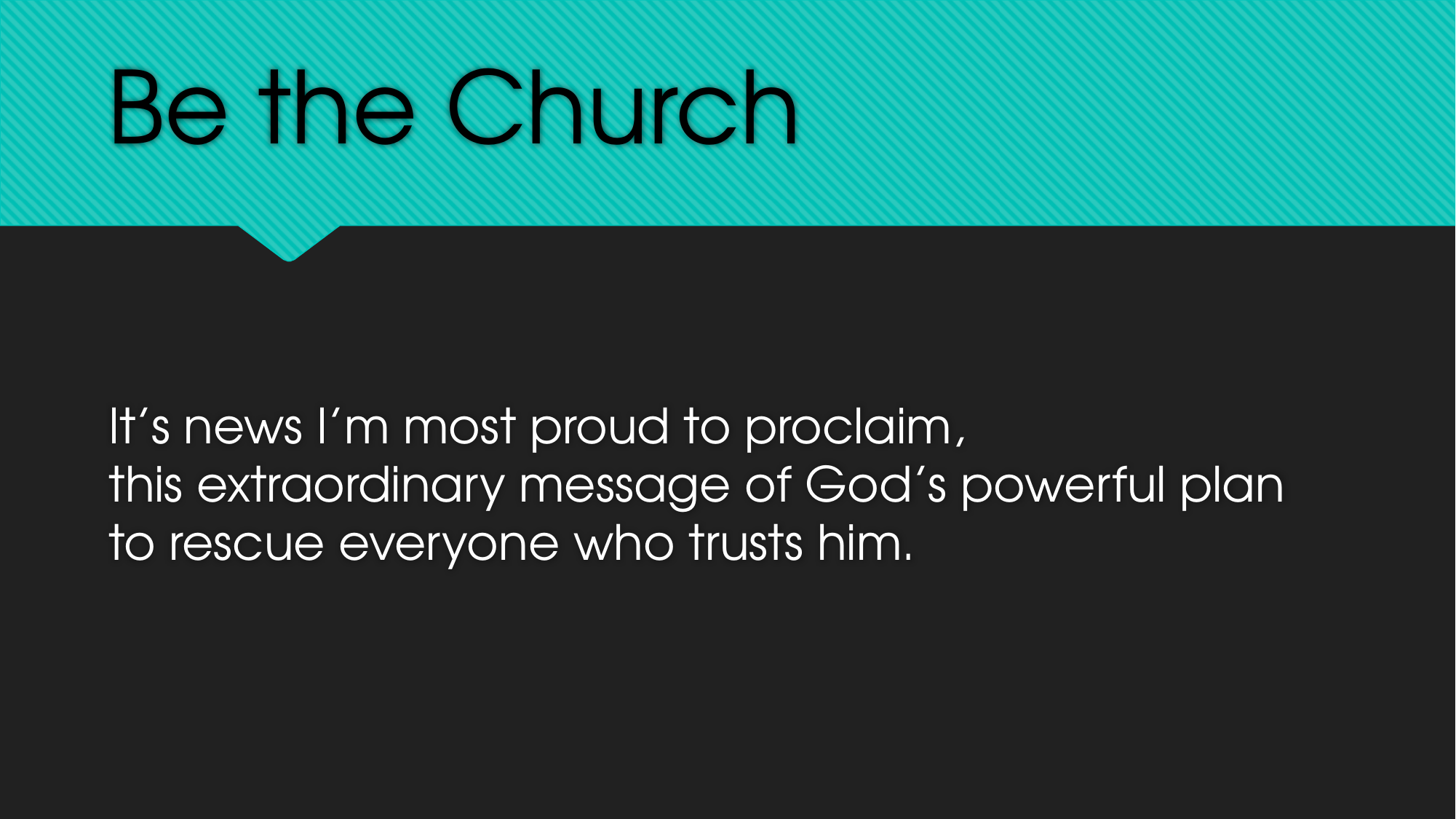

# Be the Church
It’s news I’m most proud to proclaim,                       this extraordinary message of God’s powerful plan to rescue everyone who trusts him.